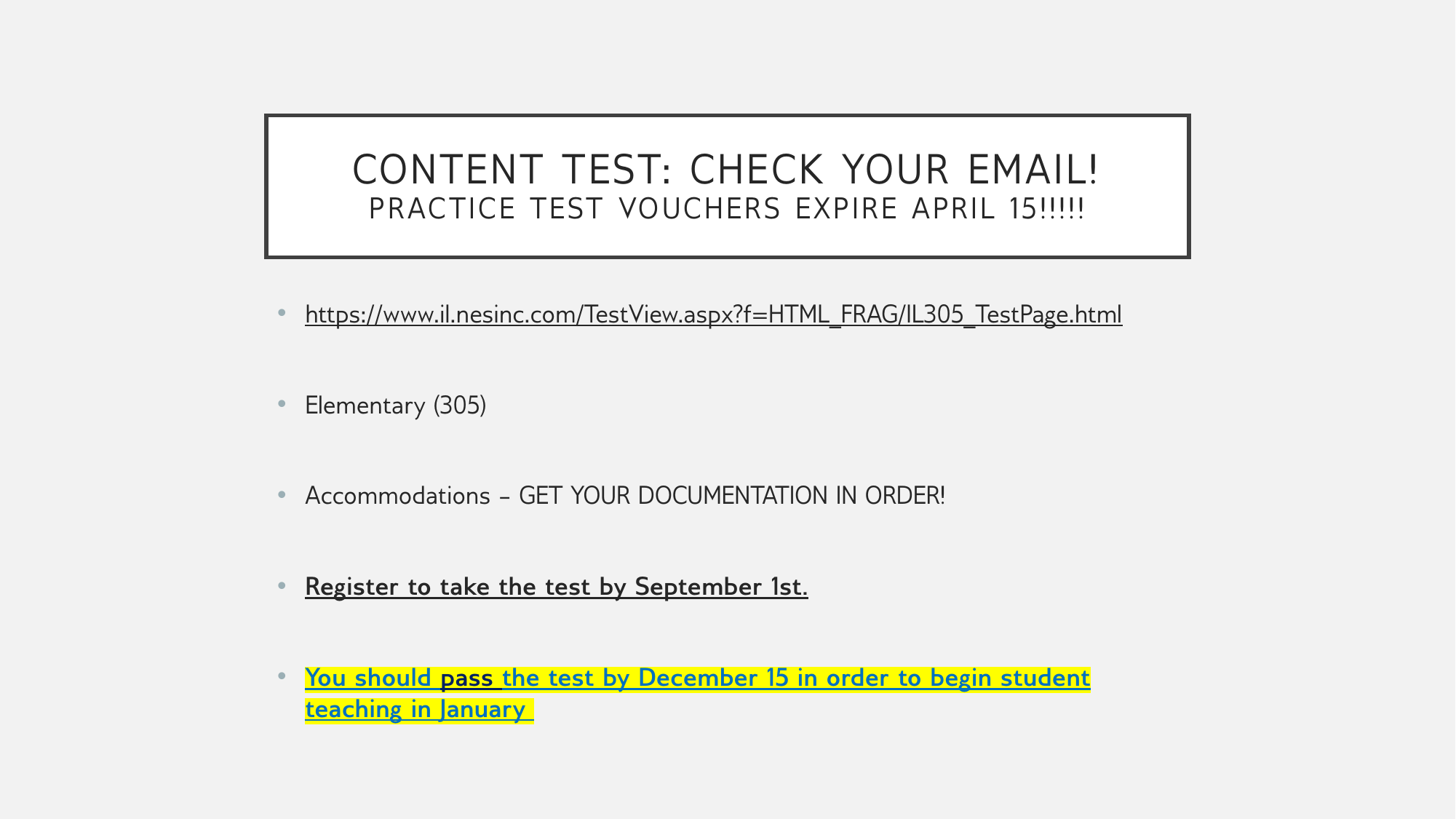

# Content test: CHECK YOUR EMAIL! Practice test vouchers expire april 15!!!!!
https://www.il.nesinc.com/TestView.aspx?f=HTML_FRAG/IL305_TestPage.html

Elementary (305)

Accommodations – GET YOUR DOCUMENTATION IN ORDER!

Register to take the test by September 1st.

You should pass the test by December 15 in order to begin student teaching in January